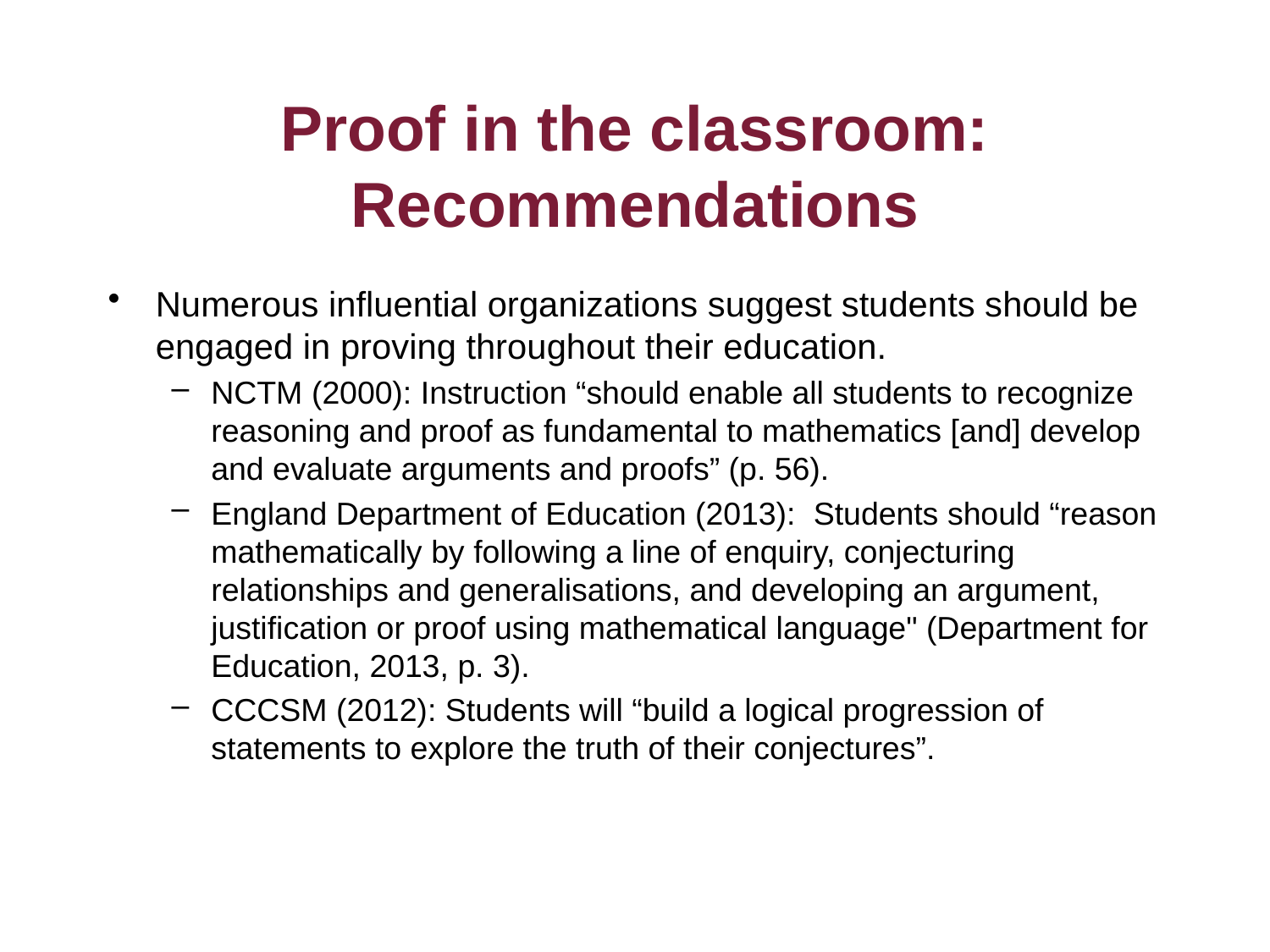

# Proof in the classroom: Recommendations
Numerous influential organizations suggest students should be engaged in proving throughout their education.
NCTM (2000): Instruction “should enable all students to recognize reasoning and proof as fundamental to mathematics [and] develop and evaluate arguments and proofs” (p. 56).
England Department of Education (2013):  Students should “reason mathematically by following a line of enquiry, conjecturing relationships and generalisations, and developing an argument, justification or proof using mathematical language" (Department for Education, 2013, p. 3).
CCCSM (2012): Students will “build a logical progression of statements to explore the truth of their conjectures”.